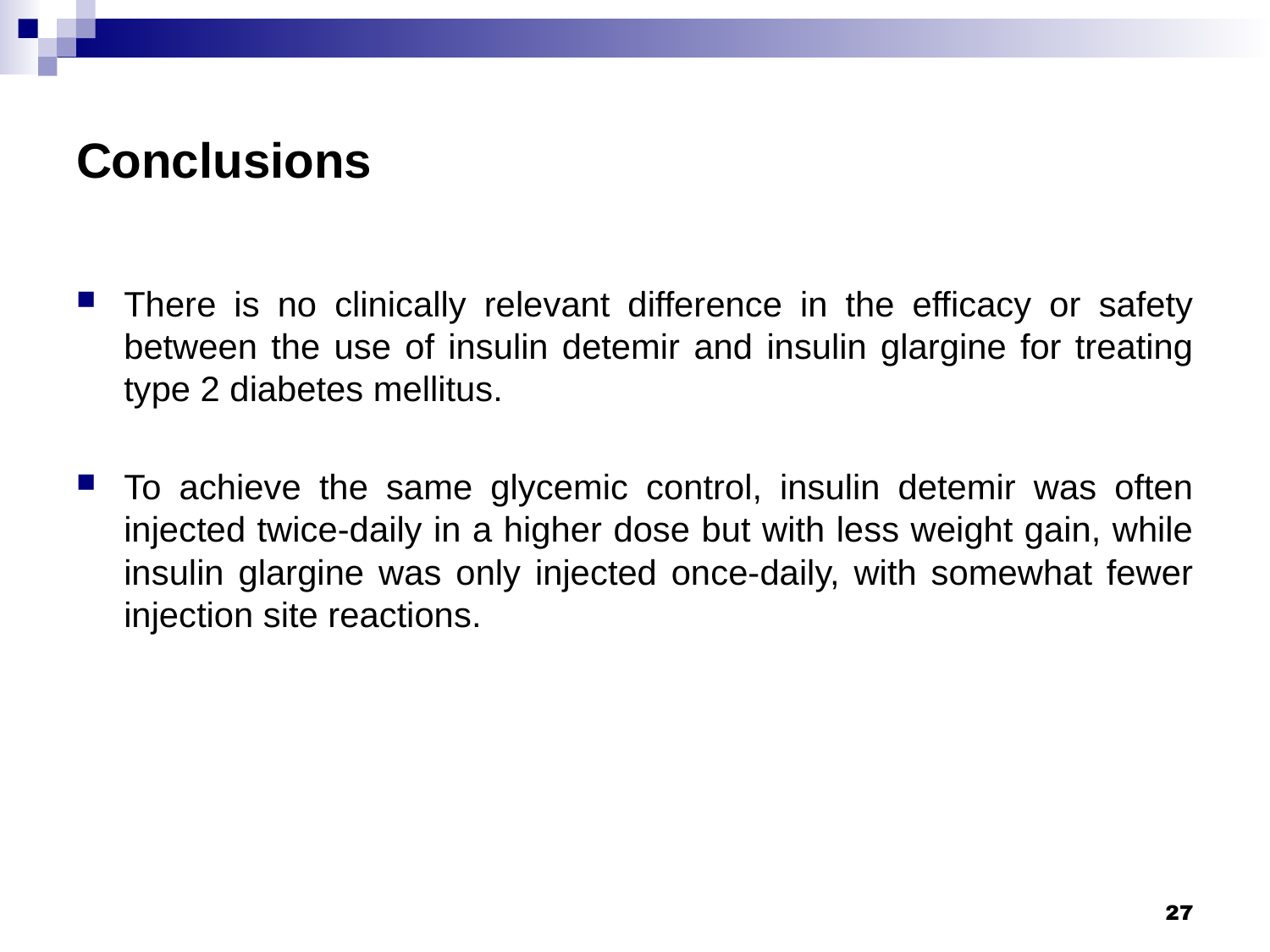

# Conclusions
There is no clinically relevant difference in the efficacy or safety between the use of insulin detemir and insulin glargine for treating type 2 diabetes mellitus.

To achieve the same glycemic control, insulin detemir was often injected twice-daily in a higher dose but with less weight gain, while insulin glargine was only injected once-daily, with somewhat fewer injection site reactions.

27